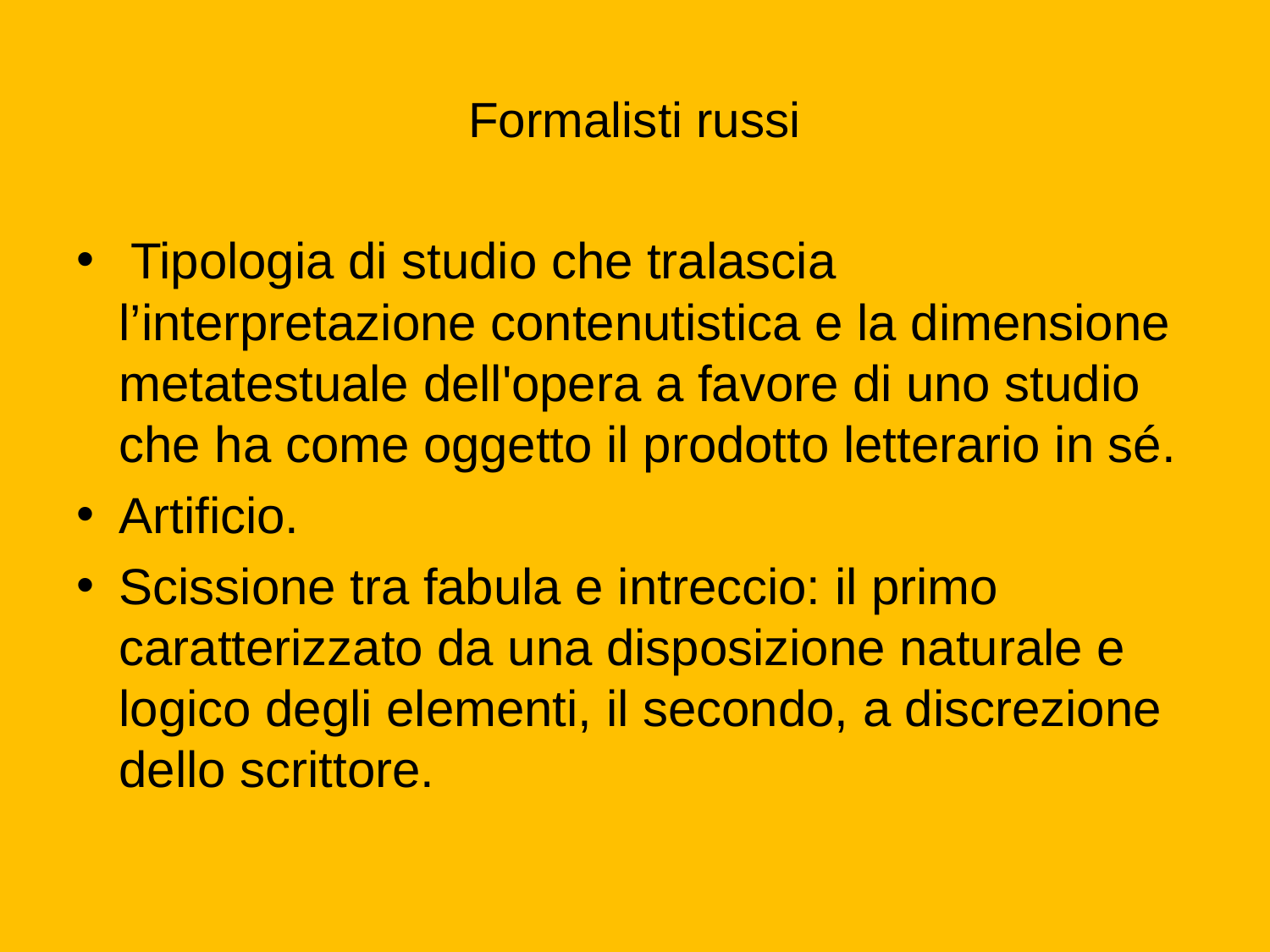

# Formalisti russi
 Tipologia di studio che tralascia l’interpretazione contenutistica e la dimensione metatestuale dell'opera a favore di uno studio che ha come oggetto il prodotto letterario in sé.
Artificio.
Scissione tra fabula e intreccio: il primo caratterizzato da una disposizione naturale e logico degli elementi, il secondo, a discrezione dello scrittore.